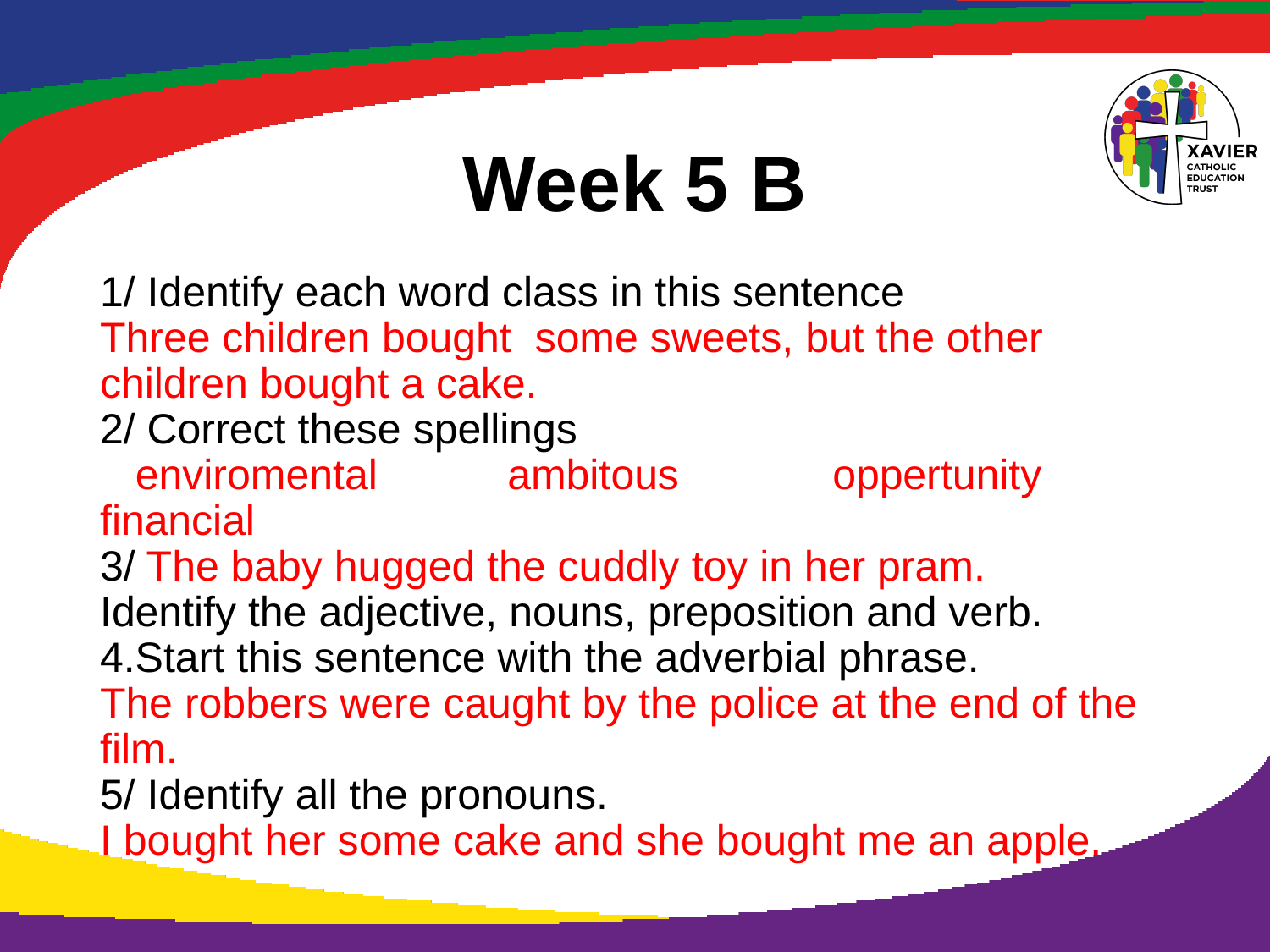

# Week 5 B
1/ Identify each word class in this sentence
Three children bought  some sweets, but the other children bought a cake.
2/ Correct these spellings
   enviromental           ambitous             oppertunity       financial
3/ The baby hugged the cuddly toy in her pram.
Identify the adjective, nouns, preposition and verb.
4.Start this sentence with the adverbial phrase.
The robbers were caught by the police at the end of the film.
5/ Identify all the pronouns.
I bought her some cake and she bought me an apple.